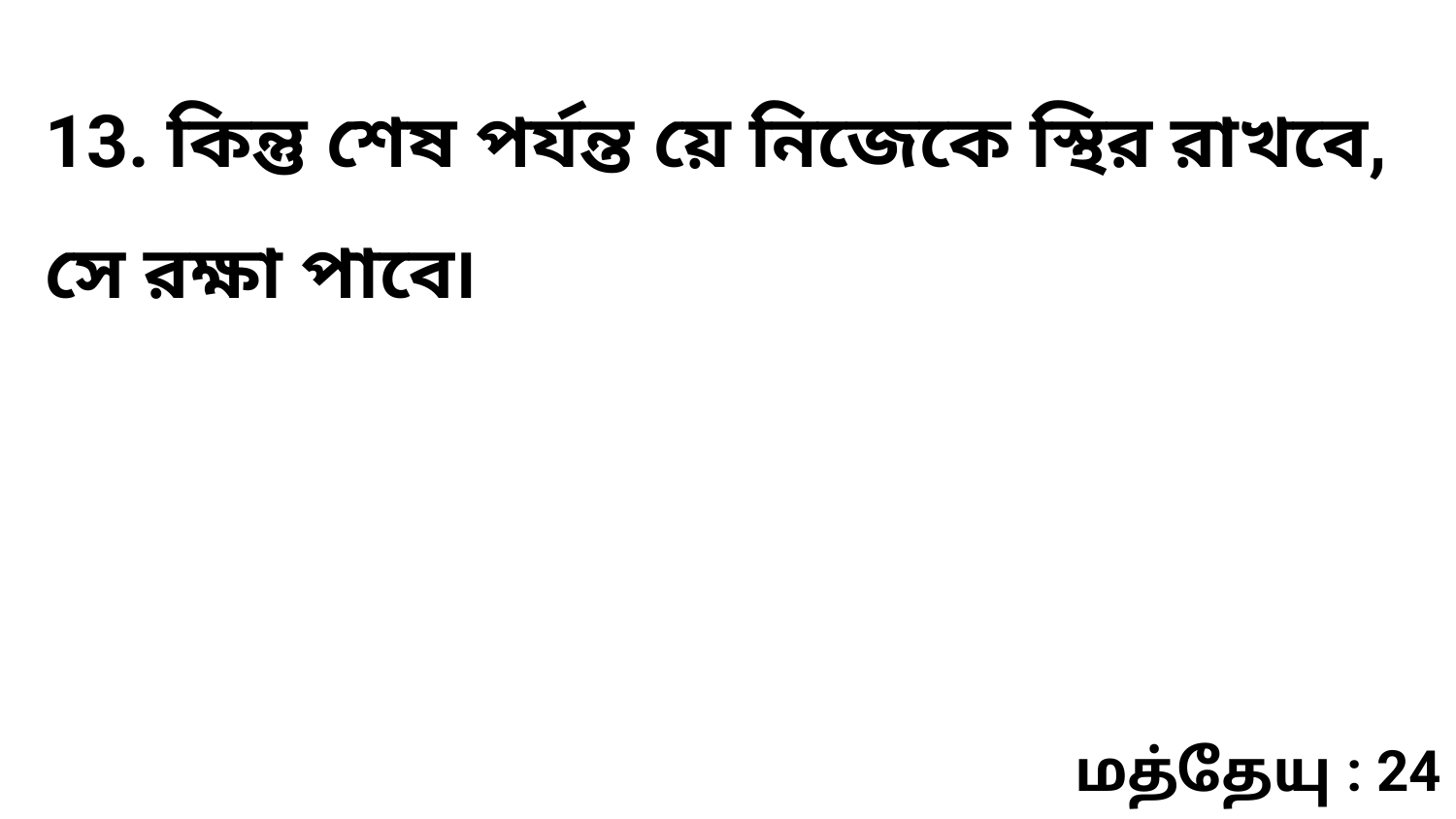

13. কিন্তু শেষ পর্যন্ত য়ে নিজেকে স্থির রাখবে, সে রক্ষা পাবে৷
மத்தேயு : 24